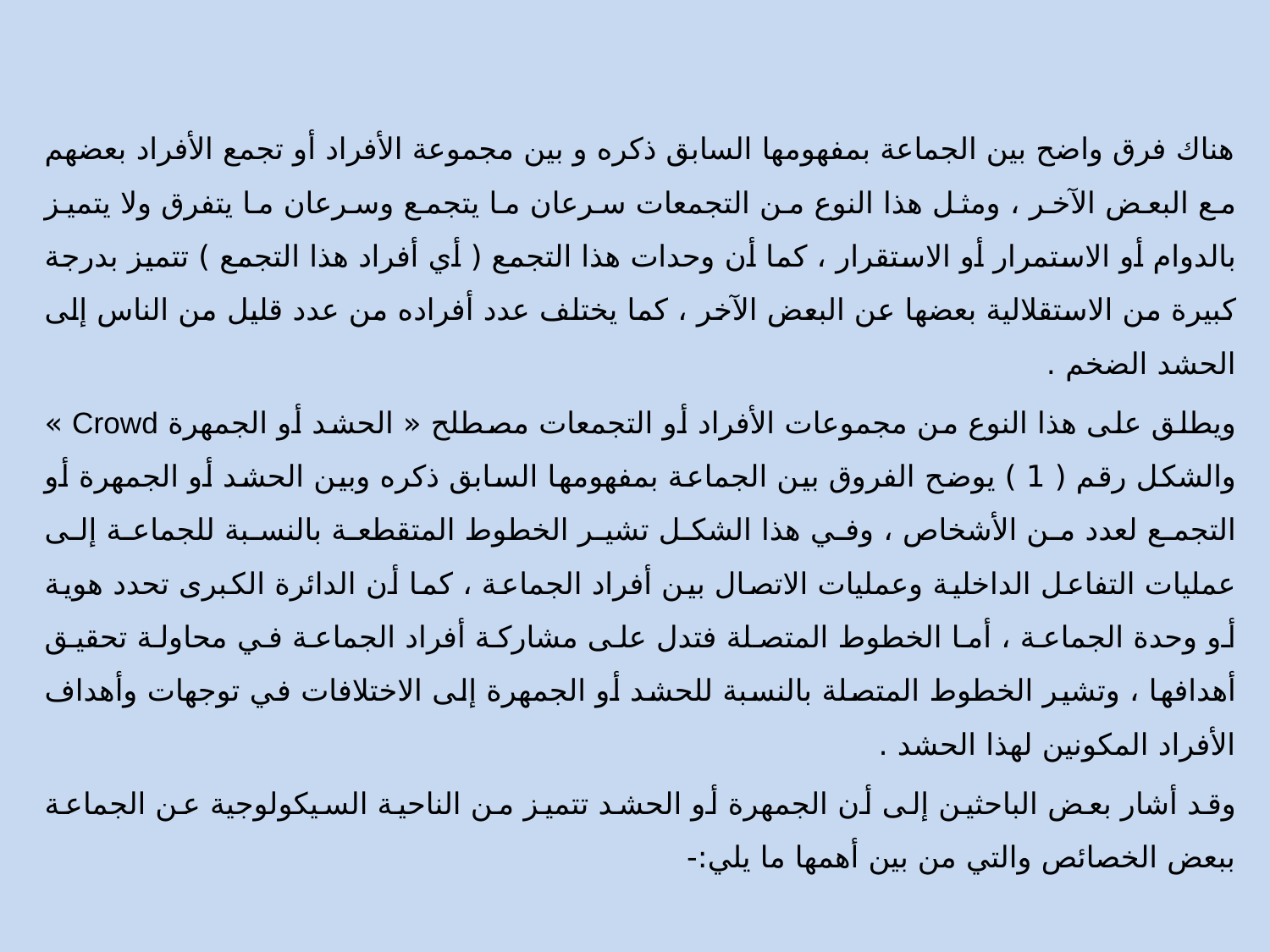

هناك فرق واضح بين الجماعة بمفهومها السابق ذكره و بين مجموعة الأفراد أو تجمع الأفراد بعضهم مع البعض الآخر ، ومثل هذا النوع من التجمعات سرعان ما يتجمع وسرعان ما يتفرق ولا يتميز بالدوام أو الاستمرار أو الاستقرار ، كما أن وحدات هذا التجمع ( أي أفراد هذا التجمع ) تتميز بدرجة كبيرة من الاستقلالية بعضها عن البعض الآخر ، كما يختلف عدد أفراده من عدد قليل من الناس إلى الحشد الضخم .
ويطلق على هذا النوع من مجموعات الأفراد أو التجمعات مصطلح « الحشد أو الجمهرة Crowd » والشكل رقم ( 1 ) يوضح الفروق بين الجماعة بمفهومها السابق ذكره وبين الحشد أو الجمهرة أو التجمع لعدد من الأشخاص ، وفي هذا الشكل تشير الخطوط المتقطعة بالنسبة للجماعة إلى عمليات التفاعل الداخلية وعمليات الاتصال بين أفراد الجماعة ، كما أن الدائرة الكبرى تحدد هوية أو وحدة الجماعة ، أما الخطوط المتصلة فتدل على مشاركة أفراد الجماعة في محاولة تحقيق أهدافها ، وتشير الخطوط المتصلة بالنسبة للحشد أو الجمهرة إلى الاختلافات في توجهات وأهداف الأفراد المكونين لهذا الحشد .
وقد أشار بعض الباحثين إلى أن الجمهرة أو الحشد تتميز من الناحية السيكولوجية عن الجماعة ببعض الخصائص والتي من بين أهمها ما يلي:-